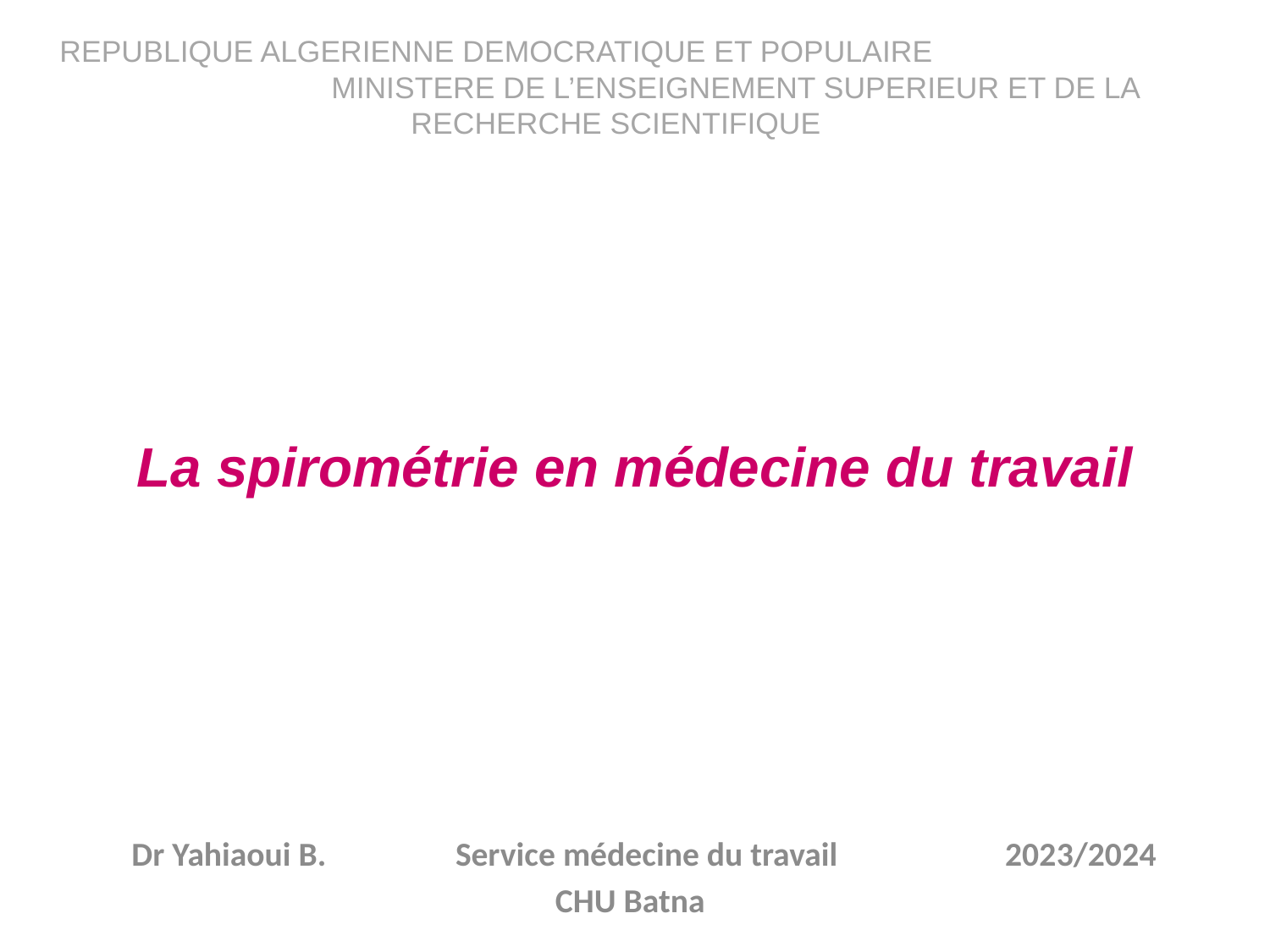

REPUBLIQUE ALGERIENNE DEMOCRATIQUE ET POPULAIRE                                                           MINISTERE DE L’ENSEIGNEMENT SUPERIEUR ET DE LA RECHERCHE SCIENTIFIQUE
# La spirométrie en médecine du travail
Dr Yahiaoui B.                 Service médecine du travail                      2023/2024
                                                                CHU Batna